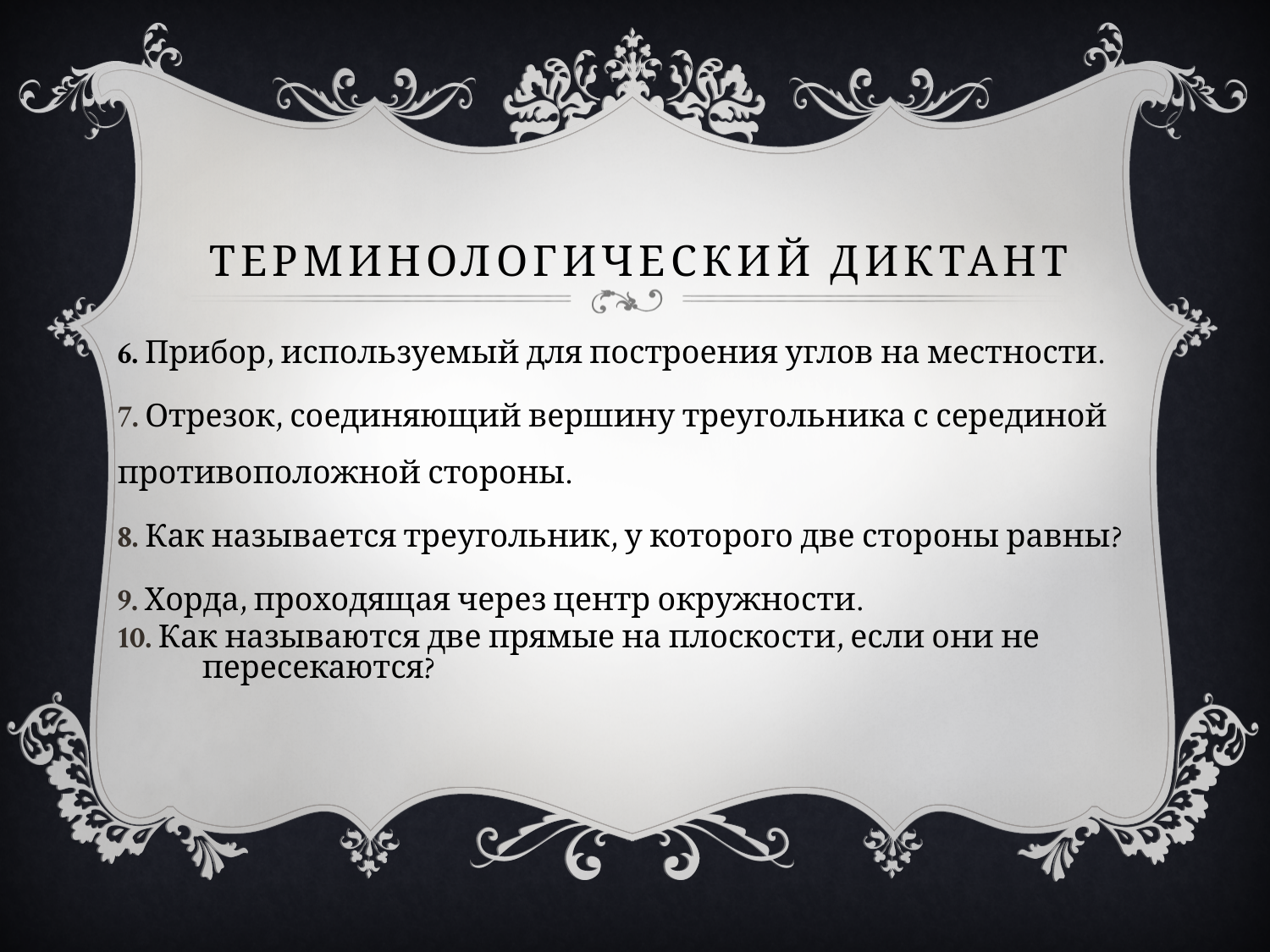

# Терминологический диктант
6. Прибор, используемый для построения углов на местности.
7. Отрезок, соединяющий вершину треугольника с серединой противоположной стороны.
8. Как называется треугольник, у которого две стороны равны?
9. Хорда, проходящая через центр окружности.
10. Как называются две прямые на плоскости, если они не пересекаются?